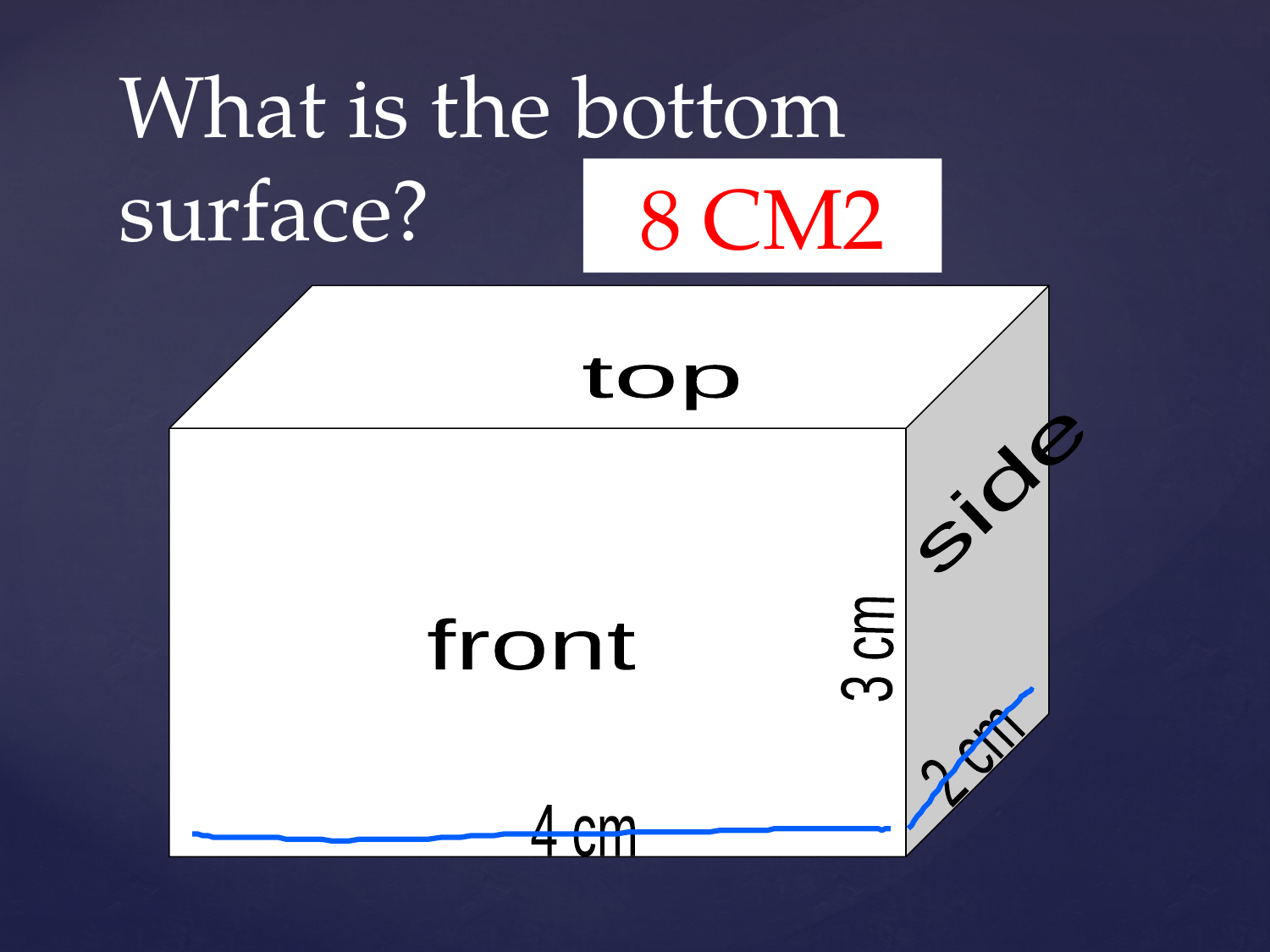

# What is the bottom surface?
8 CM2

top
side
front
3 cm
2 cm
4 cm